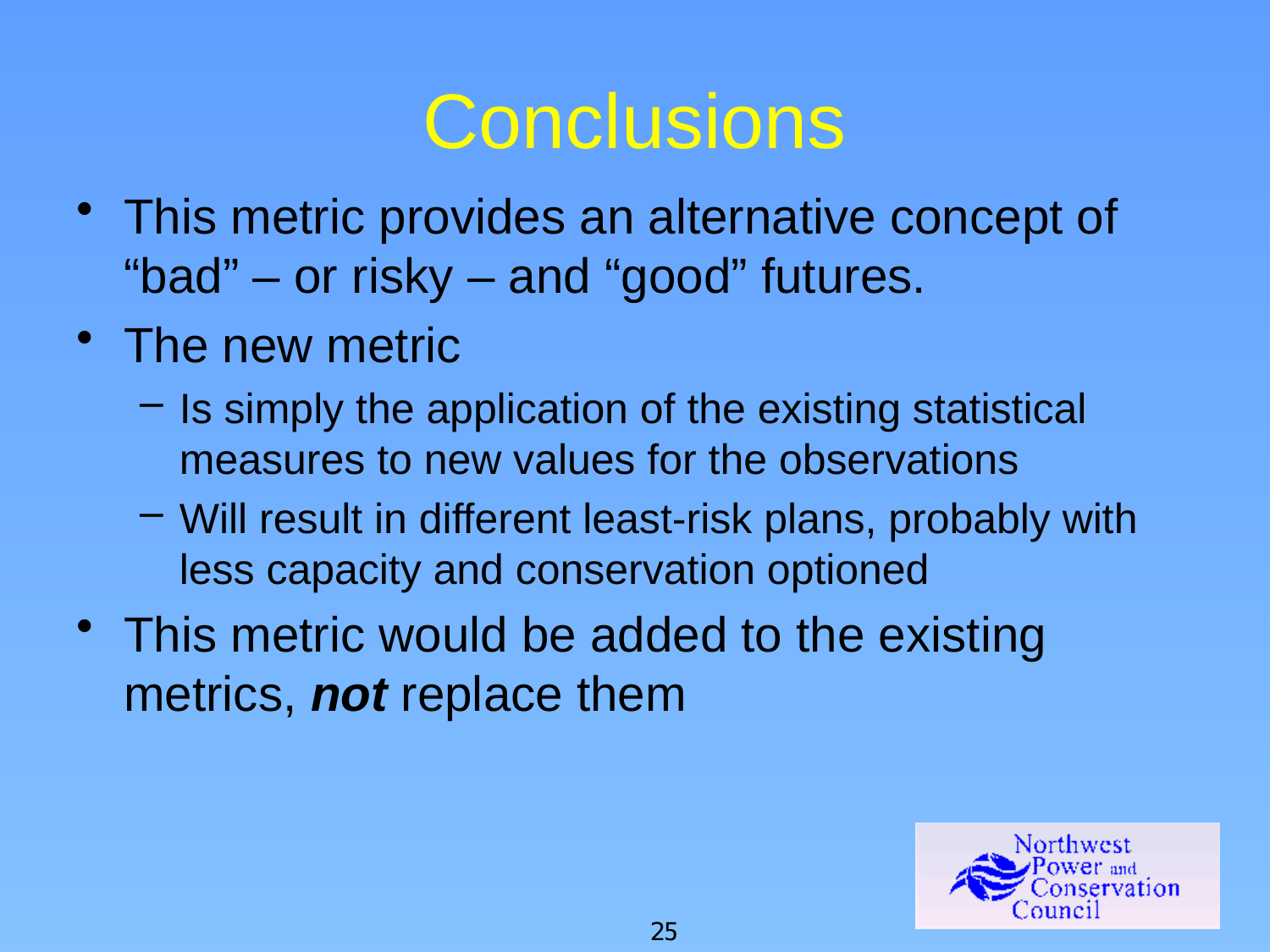

# Conclusions
This metric provides an alternative concept of “bad” – or risky – and “good” futures.
The new metric
Is simply the application of the existing statistical measures to new values for the observations
Will result in different least-risk plans, probably with less capacity and conservation optioned
This metric would be added to the existing metrics, not replace them